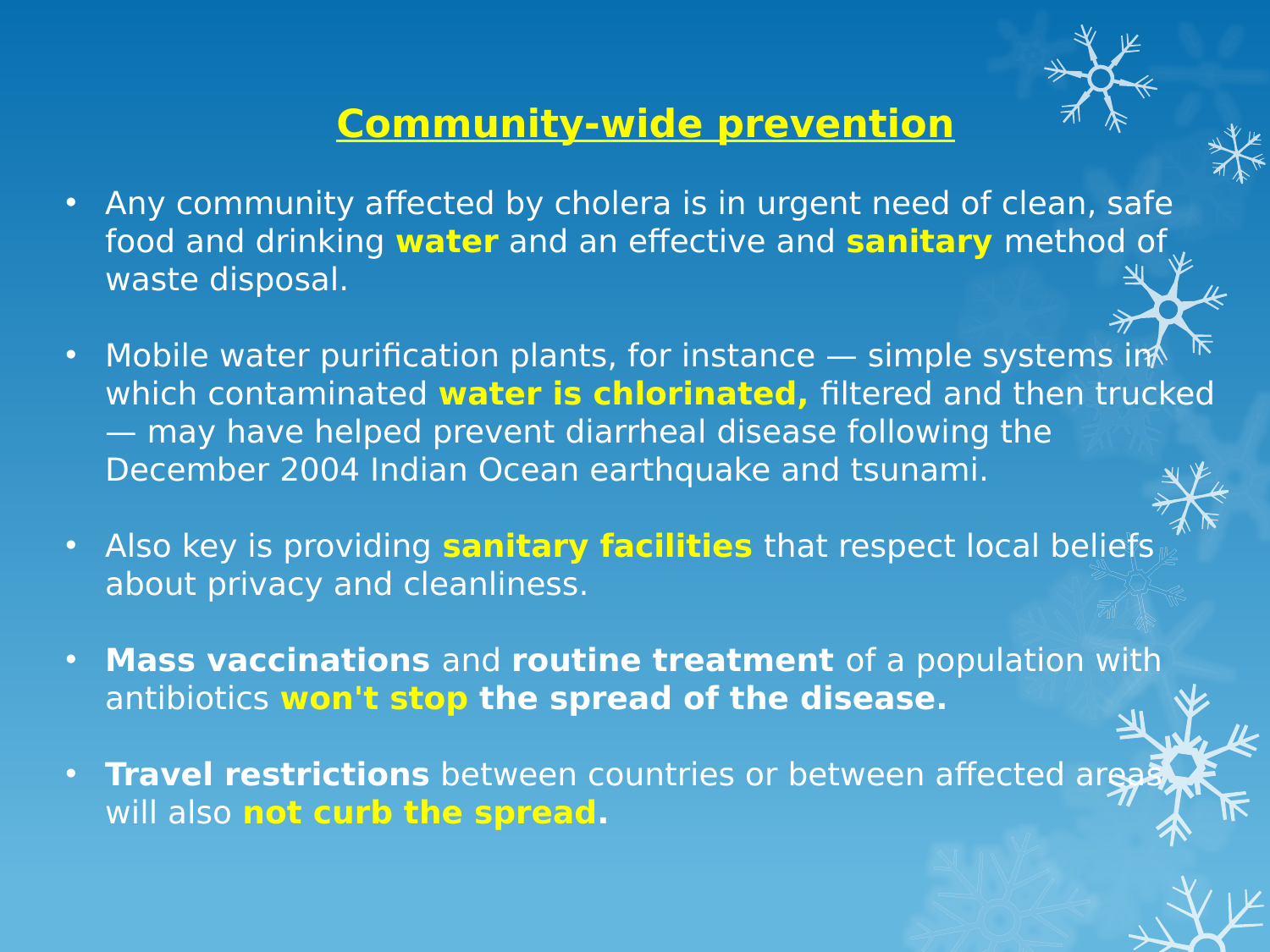

Community-wide prevention

Any community affected by cholera is in urgent need of clean, safe food and drinking water and an effective and sanitary method of waste disposal.

Mobile water purification plants, for instance — simple systems in which contaminated water is chlorinated, filtered and then trucked — may have helped prevent diarrheal disease following the December 2004 Indian Ocean earthquake and tsunami.

Also key is providing sanitary facilities that respect local beliefs about privacy and cleanliness.

Mass vaccinations and routine treatment of a population with antibiotics won't stop the spread of the disease.

Travel restrictions between countries or between affected areas will also not curb the spread.